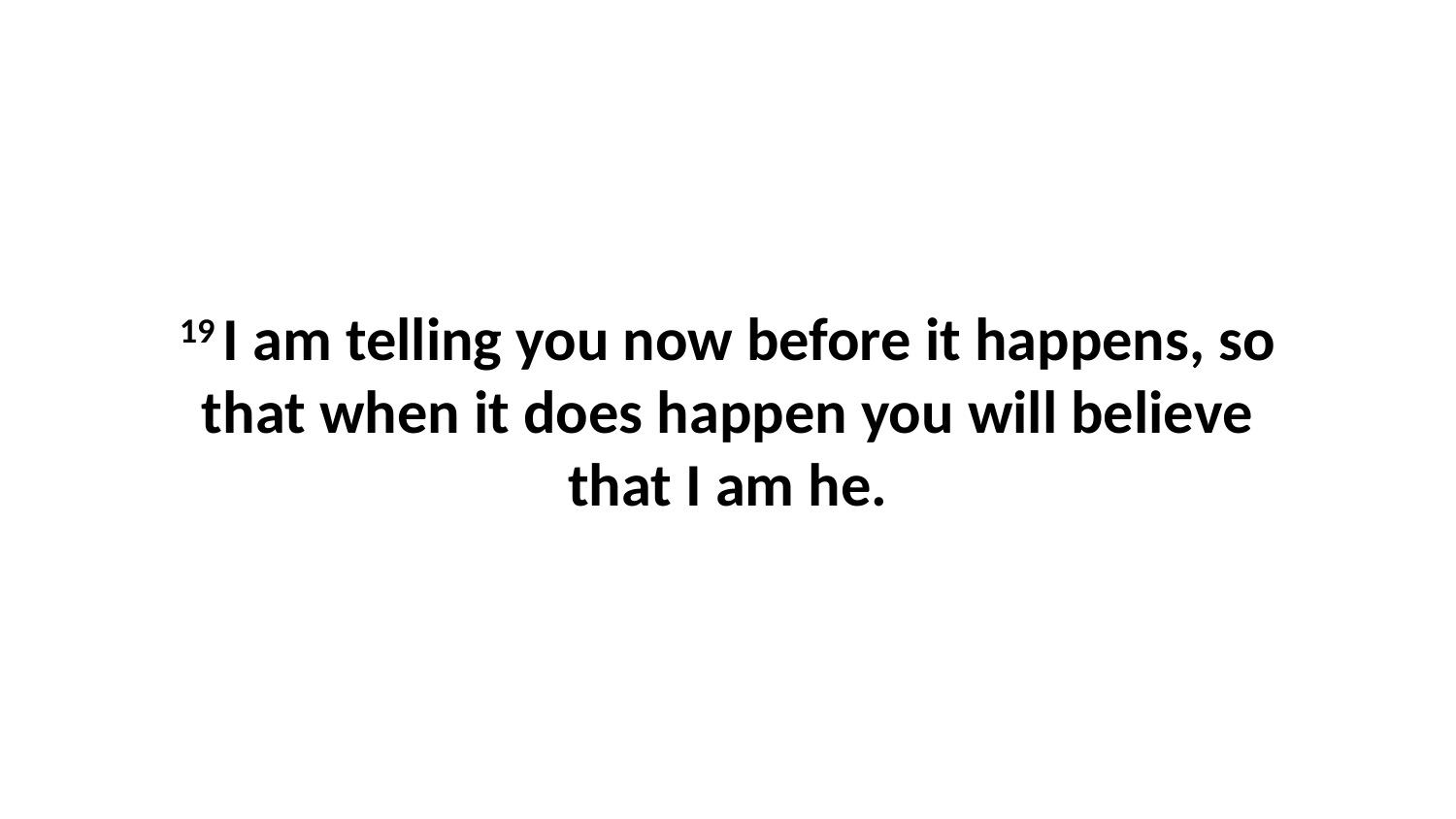

19 I am telling you now before it happens, so that when it does happen you will believe that I am he.